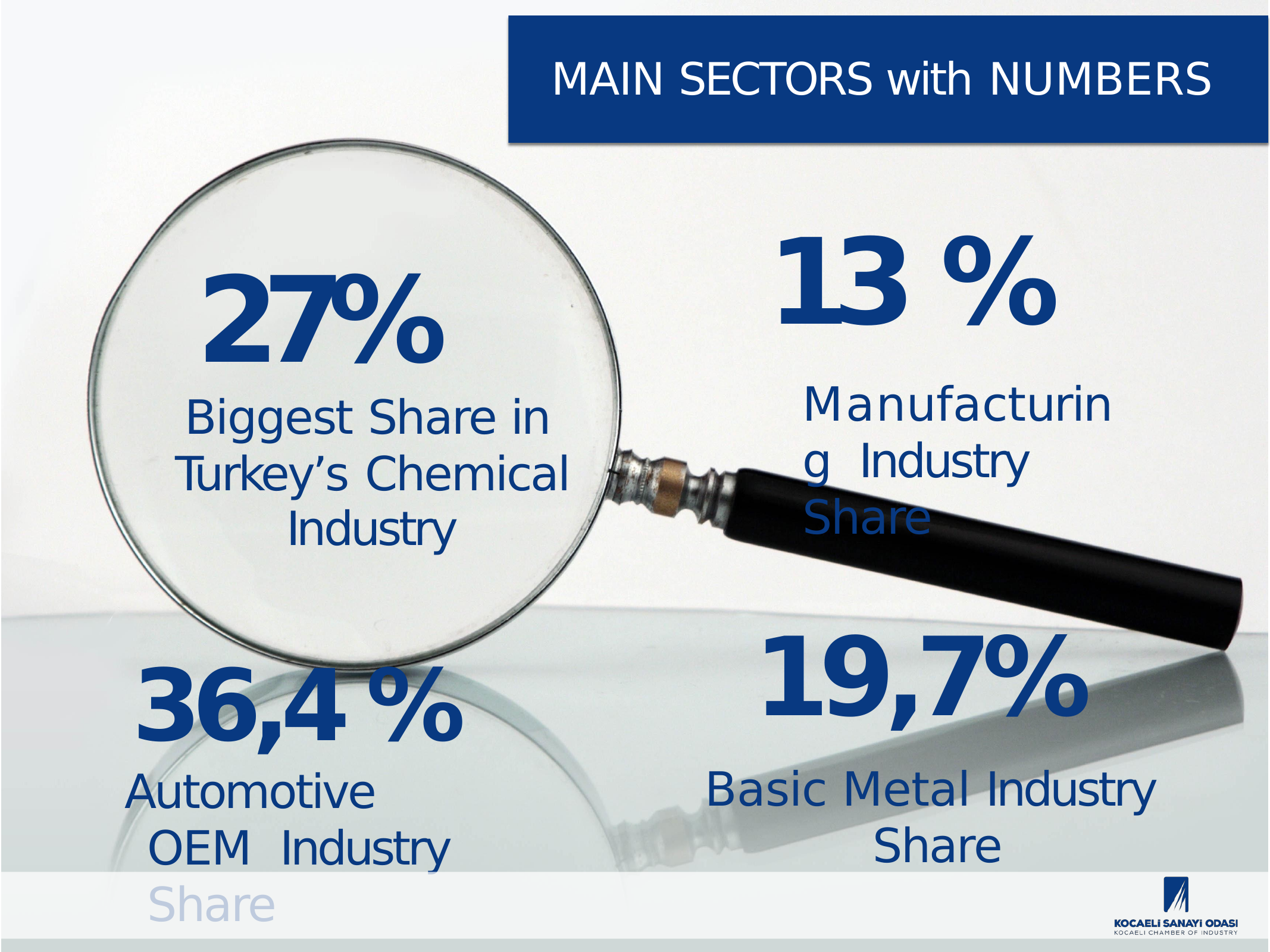

MAIN SECTORS with NUMBERS
# 13 %
Manufacturing  Industry Share
27%
Biggest Share in  Turkey’s Chemical
Industry
19,7%
Basic Metal Industry  Share
36,4 %
Automotive OEM  Industry Share